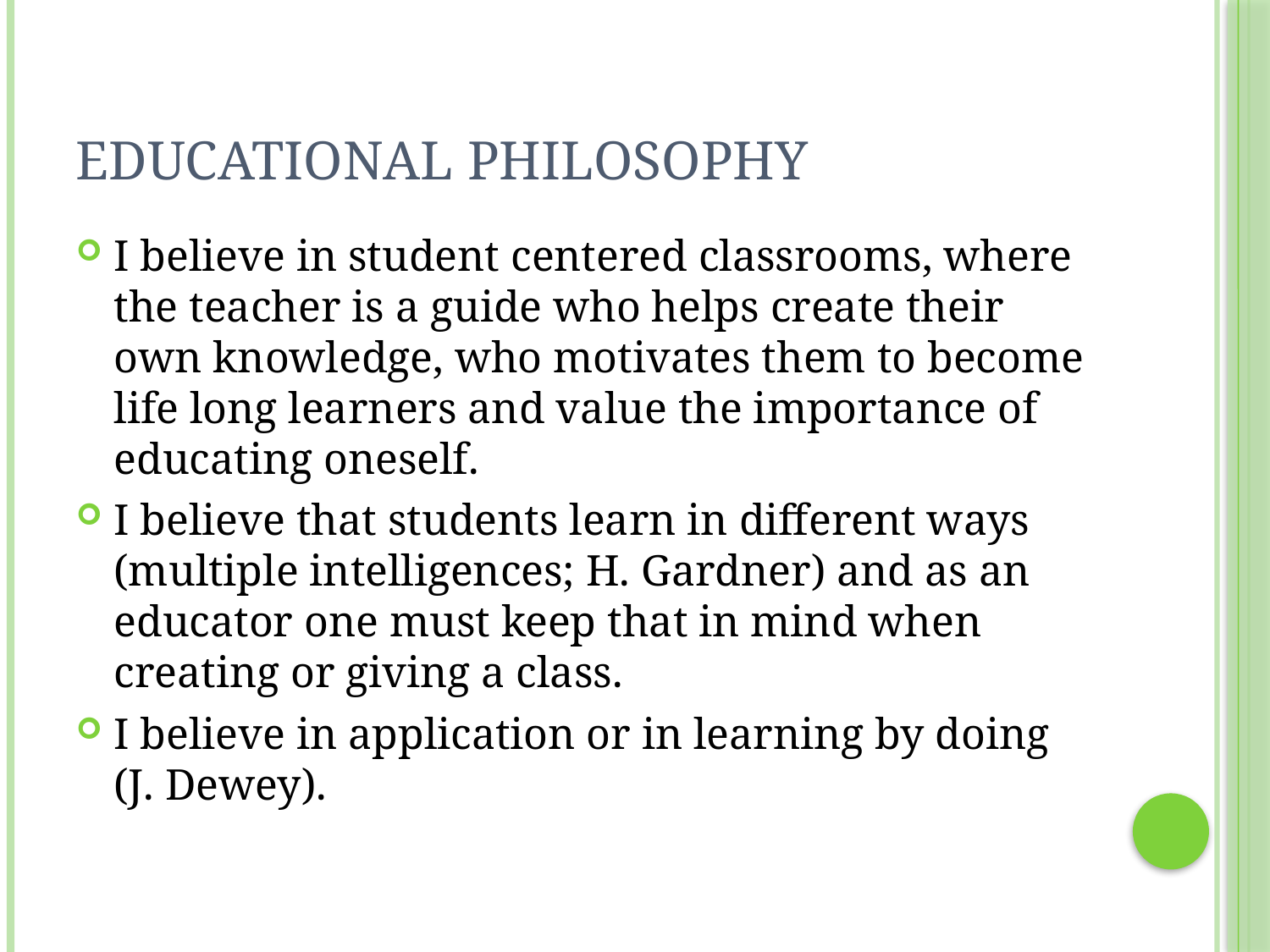

# Educational Philosophy
I believe in student centered classrooms, where the teacher is a guide who helps create their own knowledge, who motivates them to become life long learners and value the importance of educating oneself.
I believe that students learn in different ways (multiple intelligences; H. Gardner) and as an educator one must keep that in mind when creating or giving a class.
I believe in application or in learning by doing (J. Dewey).